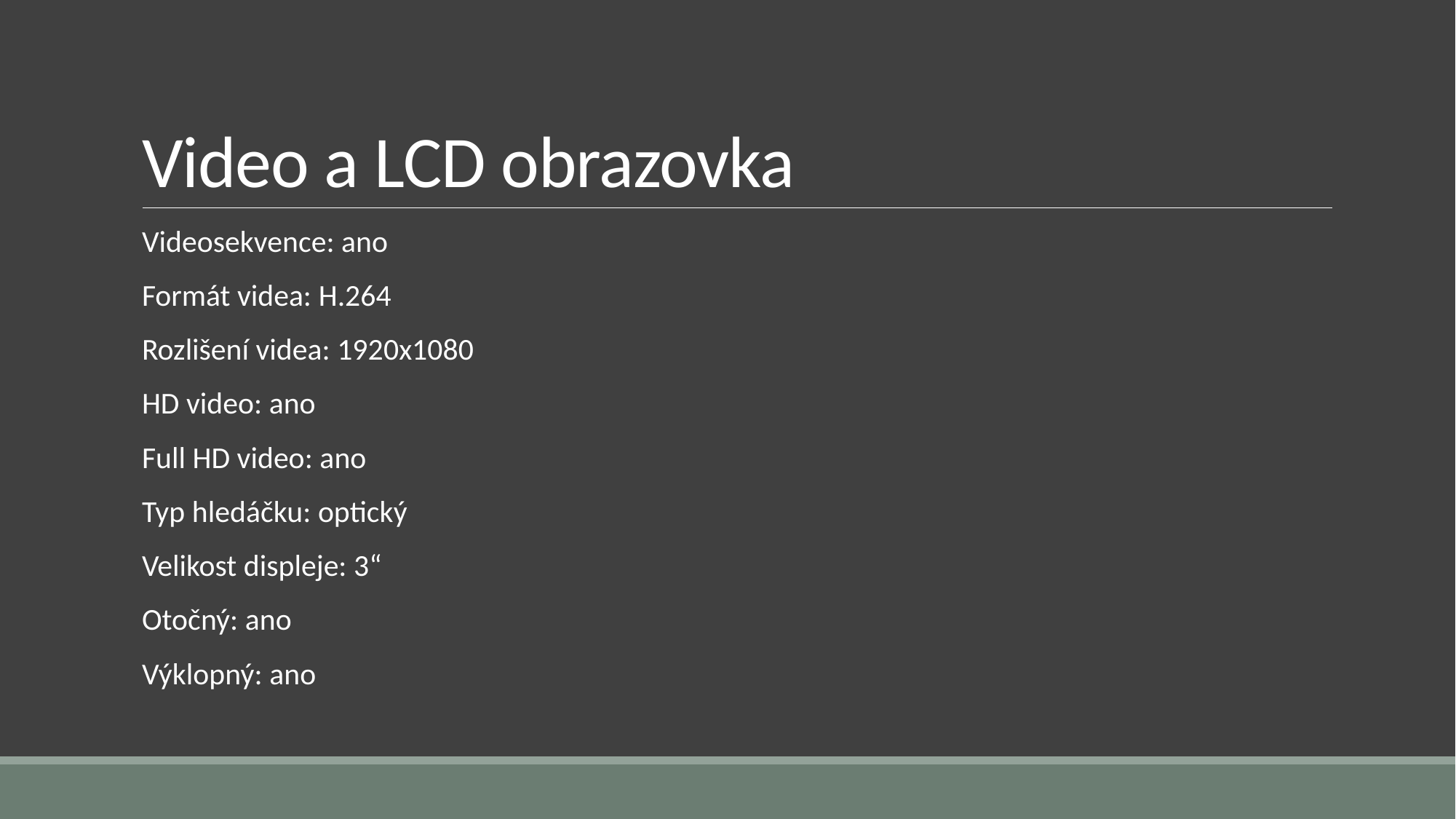

# Video a LCD obrazovka
Videosekvence: ano
Formát videa: H.264
Rozlišení videa: 1920x1080
HD video: ano
Full HD video: ano
Typ hledáčku: optický
Velikost displeje: 3“
Otočný: ano
Výklopný: ano